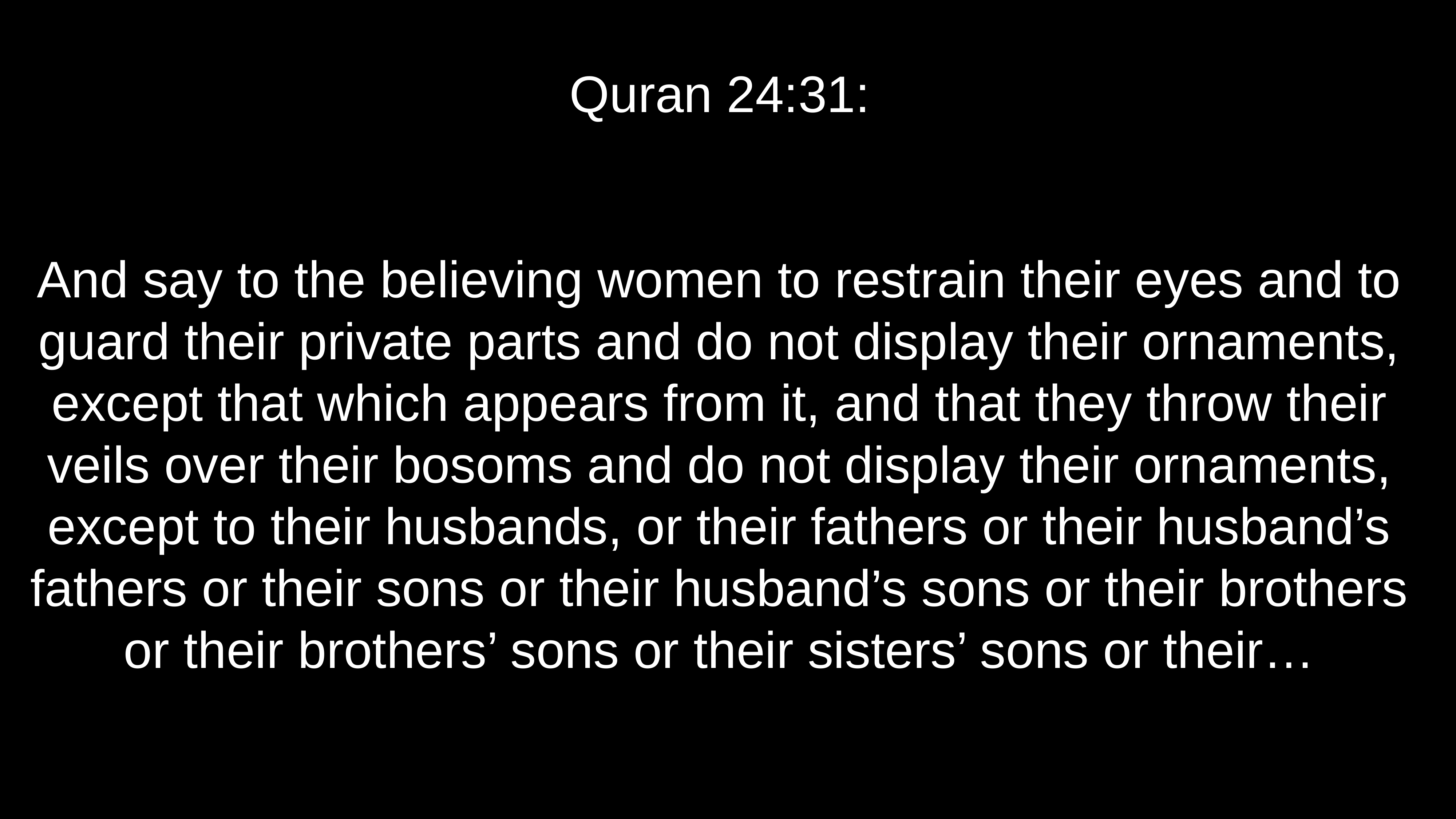

# Quran 24:31:

And say to the believing women to restrain their eyes and to guard their private parts and do not display their ornaments, except that which appears from it, and that they throw their veils over their bosoms and do not display their ornaments, except to their husbands, or their fathers or their husband’s fathers or their sons or their husband’s sons or their brothers or their brothers’ sons or their sisters’ sons or their…